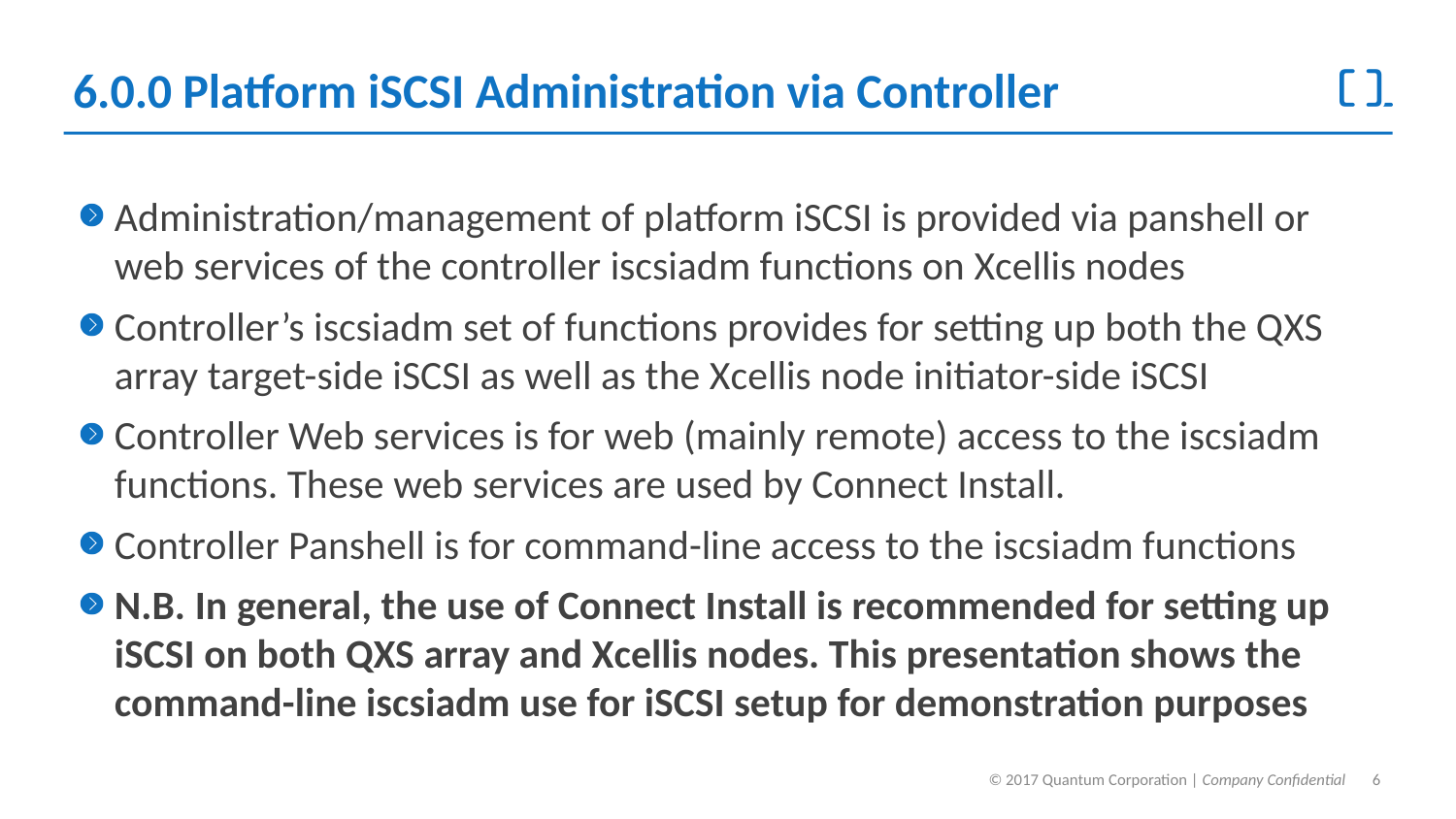

# 6.0.0 Platform iSCSI Administration via Controller
Administration/management of platform iSCSI is provided via panshell or web services of the controller iscsiadm functions on Xcellis nodes
Controller’s iscsiadm set of functions provides for setting up both the QXS array target-side iSCSI as well as the Xcellis node initiator-side iSCSI
Controller Web services is for web (mainly remote) access to the iscsiadm functions. These web services are used by Connect Install.
Controller Panshell is for command-line access to the iscsiadm functions
N.B. In general, the use of Connect Install is recommended for setting up iSCSI on both QXS array and Xcellis nodes. This presentation shows the command-line iscsiadm use for iSCSI setup for demonstration purposes